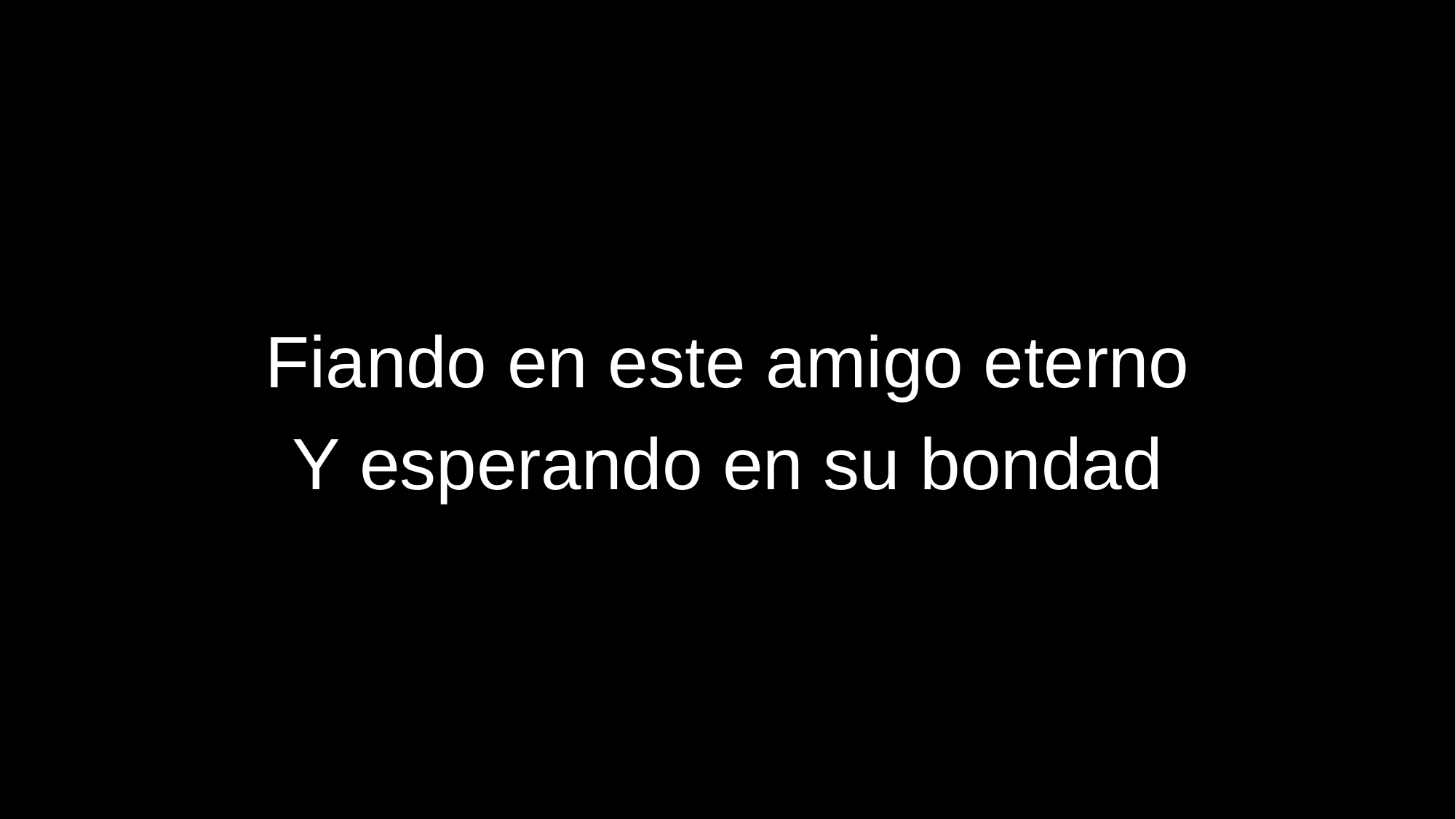

Fiando en este amigo eterno
Y esperando en su bondad